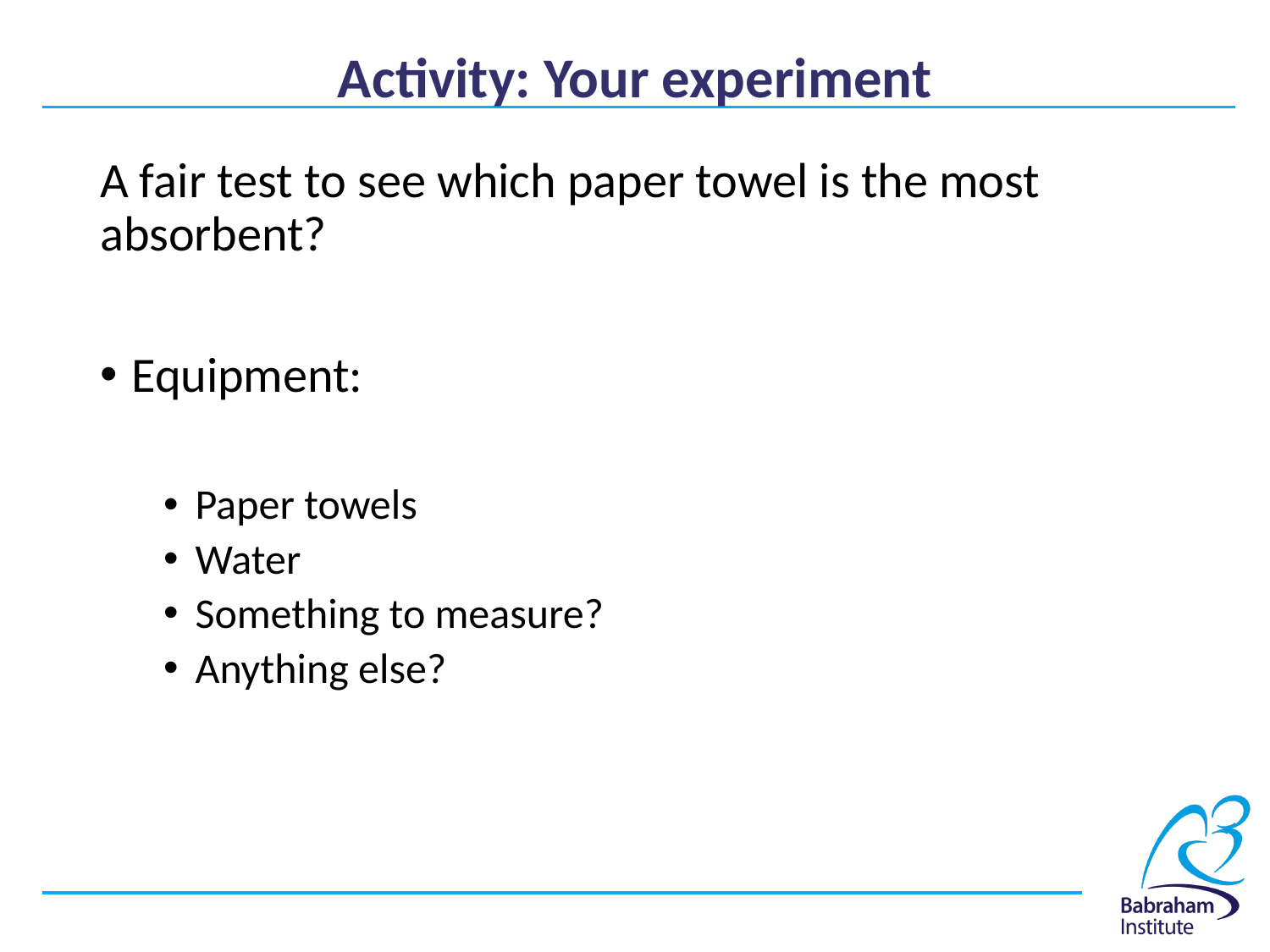

# Activity: Your experiment
A fair test to see which paper towel is the most absorbent?

Equipment:

Paper towels
Water
Something to measure?
Anything else?